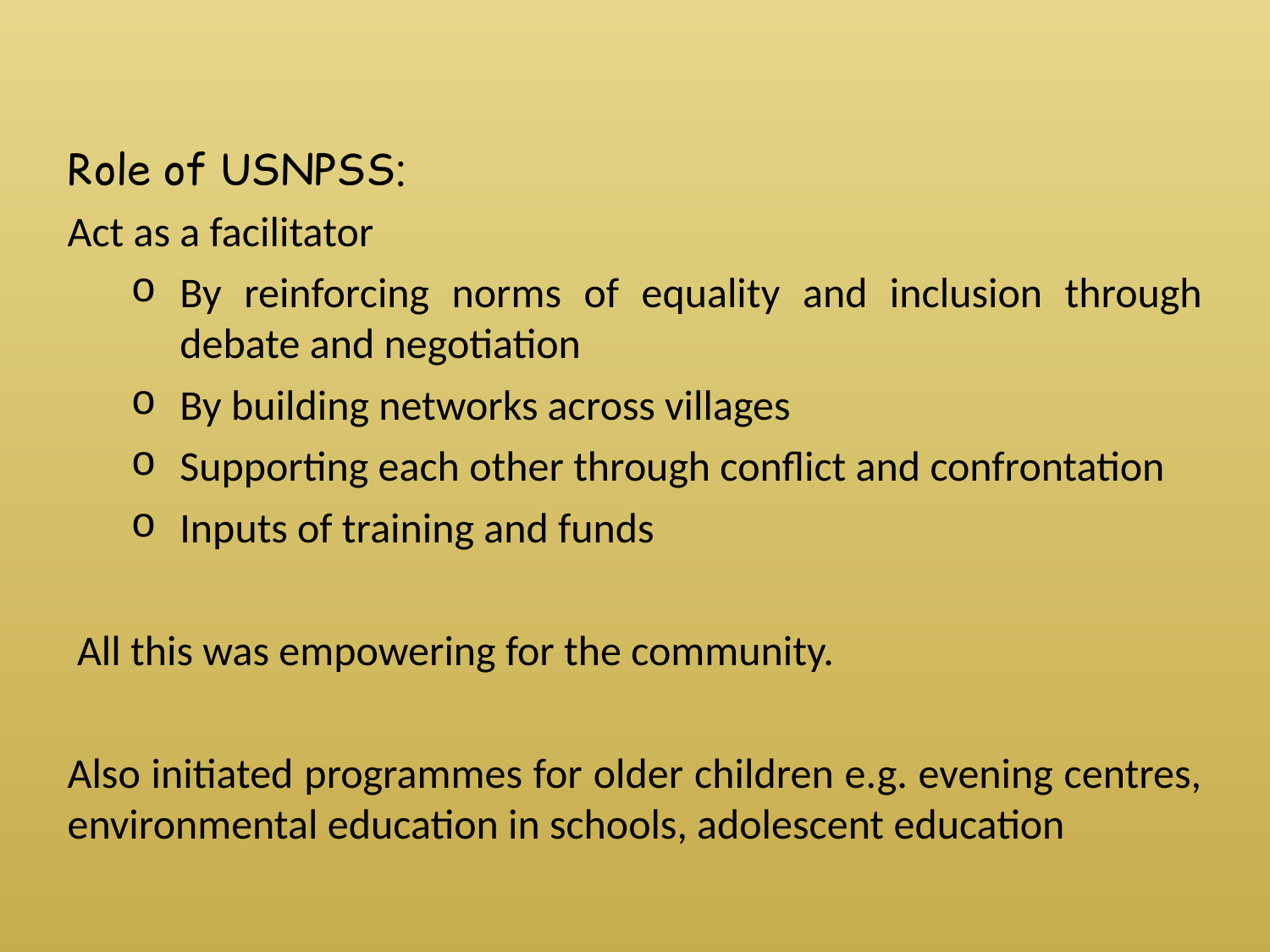

Role of USNPSS:
Act as a facilitator
By reinforcing norms of equality and inclusion through debate and negotiation
By building networks across villages
Supporting each other through conflict and confrontation
Inputs of training and funds

 All this was empowering for the community.

Also initiated programmes for older children e.g. evening centres, environmental education in schools, adolescent education